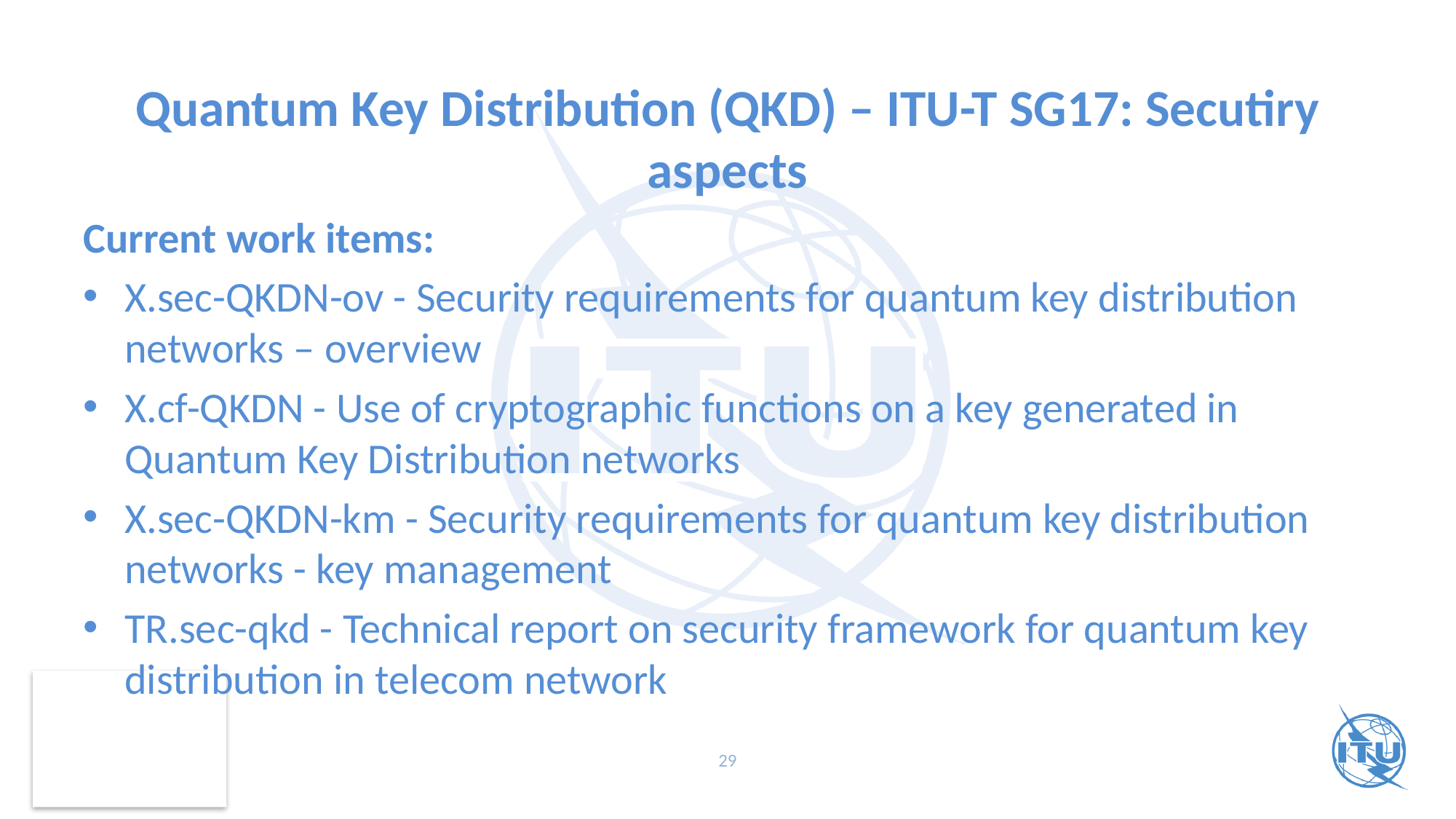

# Quantum Key Distribution (QKD) – ITU-T SG17: Secutiry aspects
Current work items:
X.sec-QKDN-ov - Security requirements for quantum key distribution networks – overview
X.cf-QKDN - Use of cryptographic functions on a key generated in Quantum Key Distribution networks
X.sec-QKDN-km - Security requirements for quantum key distribution networks - key management
TR.sec-qkd - Technical report on security framework for quantum key distribution in telecom network
29